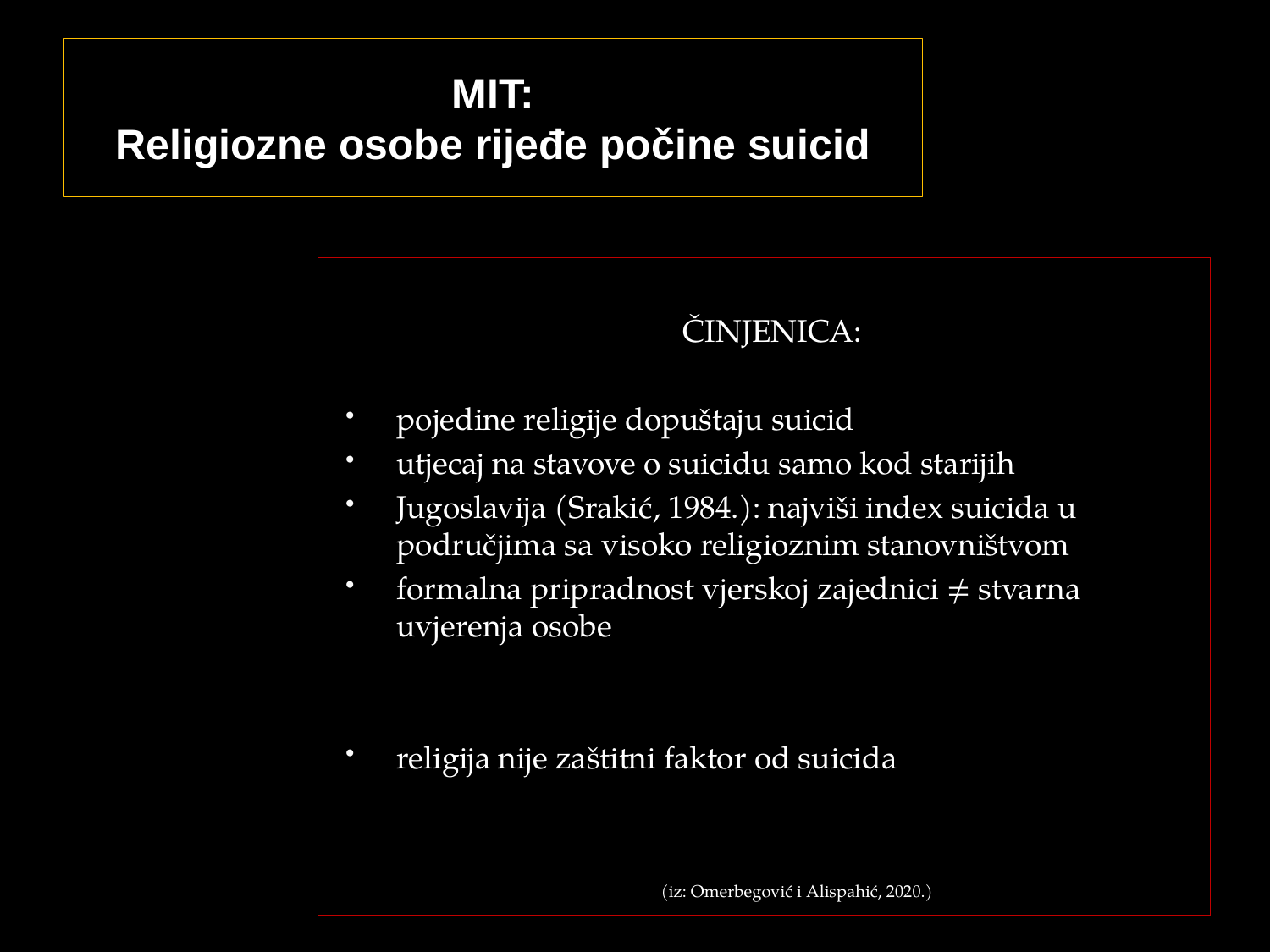

# MIT: Religiozne osobe rijeđe počine suicid

ČINJENICA:

pojedine religije dopuštaju suicid
utjecaj na stavove o suicidu samo kod starijih
Jugoslavija (Srakić, 1984.): najviši index suicida u područjima sa visoko religioznim stanovništvom
formalna pripradnost vjerskoj zajednici ≠ stvarna uvjerenja osobe

religija nije zaštitni faktor od suicida

					(iz: Omerbegović i Alispahić, 2020.)